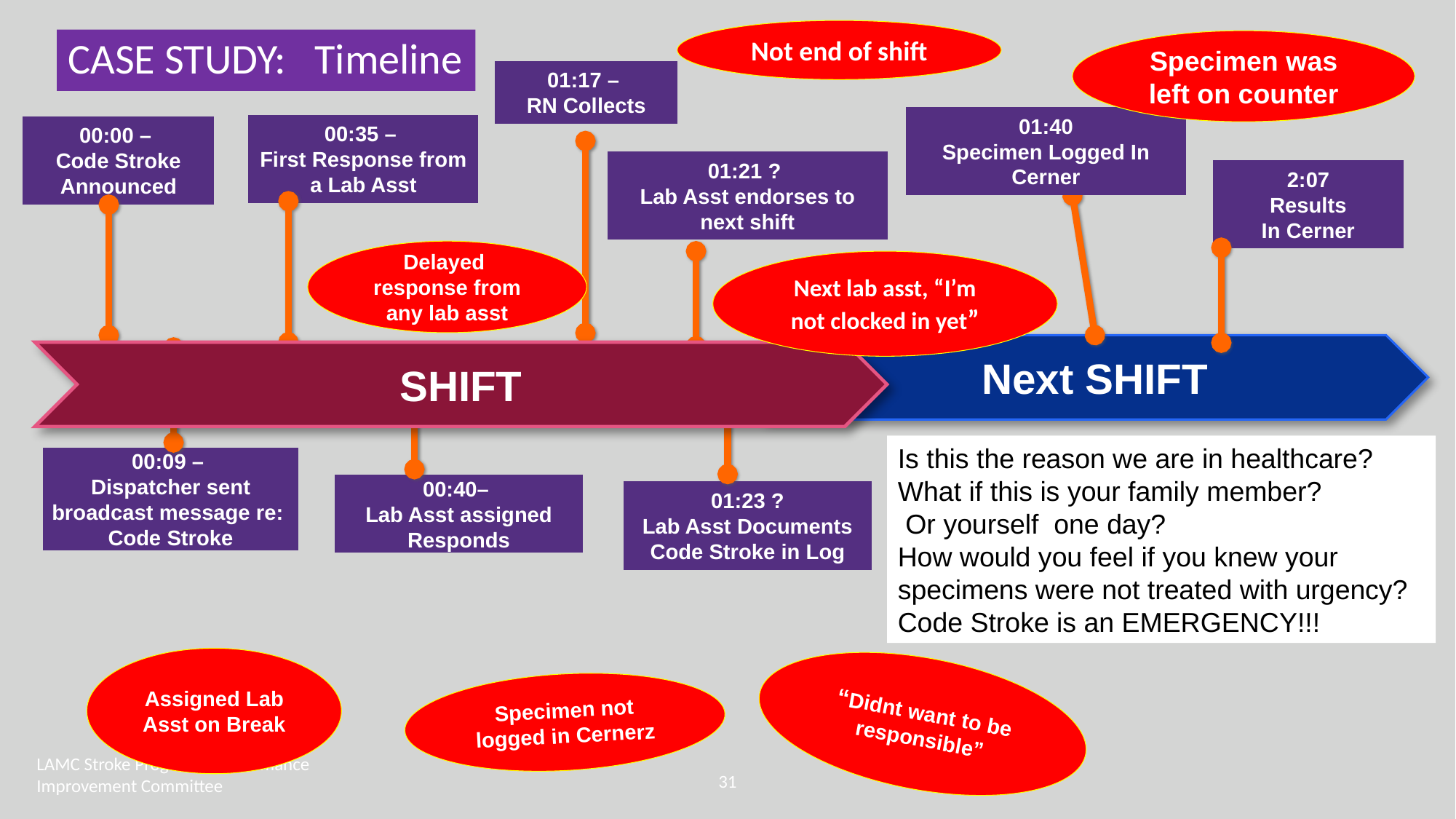

Not end of shift
# CASE STUDY:   Timeline
Specimen was left on counter
01:17 –
RN Collects
01:40
Specimen Logged In Cerner
00:35 –
First Response from a Lab Asst
00:00 –
Code Stroke Announced
01:21 ?
Lab Asst endorses to next shift
2:07
Results
In Cerner
Delayed  response from any lab asst
Next lab asst, “I’m not clocked in yet”
Next SHIFT
SHIFT
Is this the reason we are in healthcare?
What if this is your family member?
 Or yourself  one day?
How would you feel if you knew your specimens were not treated with urgency?
Code Stroke is an EMERGENCY!!!
00:09 –
Dispatcher sent broadcast message re:  Code Stroke
00:40–
Lab Asst assigned Responds
01:23 ?
Lab Asst Documents Code Stroke in Log
Assigned Lab Asst on Break
“Didnt want to be responsible”
Specimen not logged in Cernerz
LAMC Stroke Program | Performance Improvement Committee
31